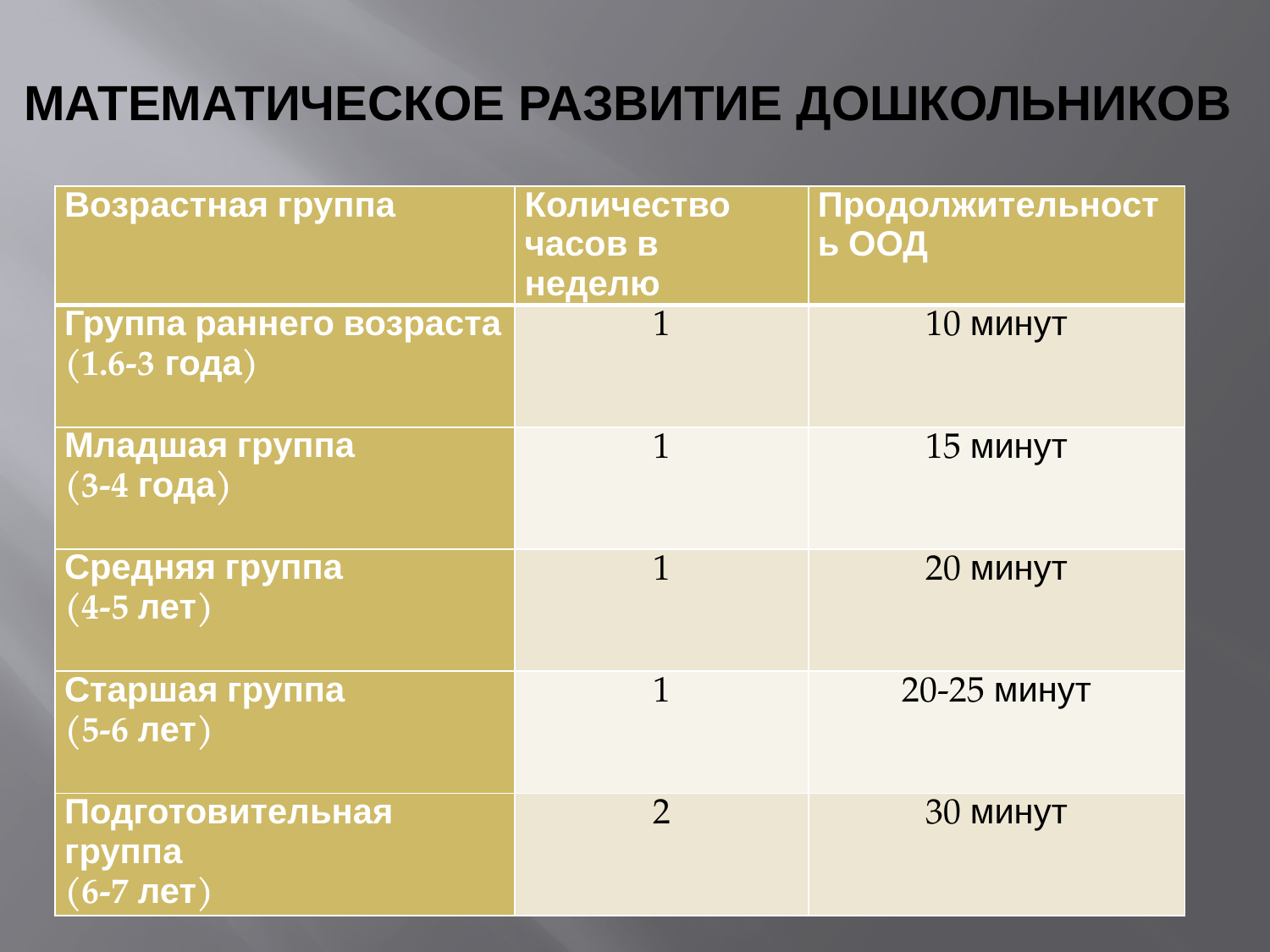

# Математическое развитие дошкольников
| Возрастная группа | Количество часов в неделю | Продолжительность ООД |
| --- | --- | --- |
| Группа раннего возраста (1.6-3 года) | 1 | 10 минут |
| Младшая группа (3-4 года) | 1 | 15 минут |
| Средняя группа (4-5 лет) | 1 | 20 минут |
| Старшая группа (5-6 лет) | 1 | 20-25 минут |
| Подготовительная группа (6-7 лет) | 2 | 30 минут |